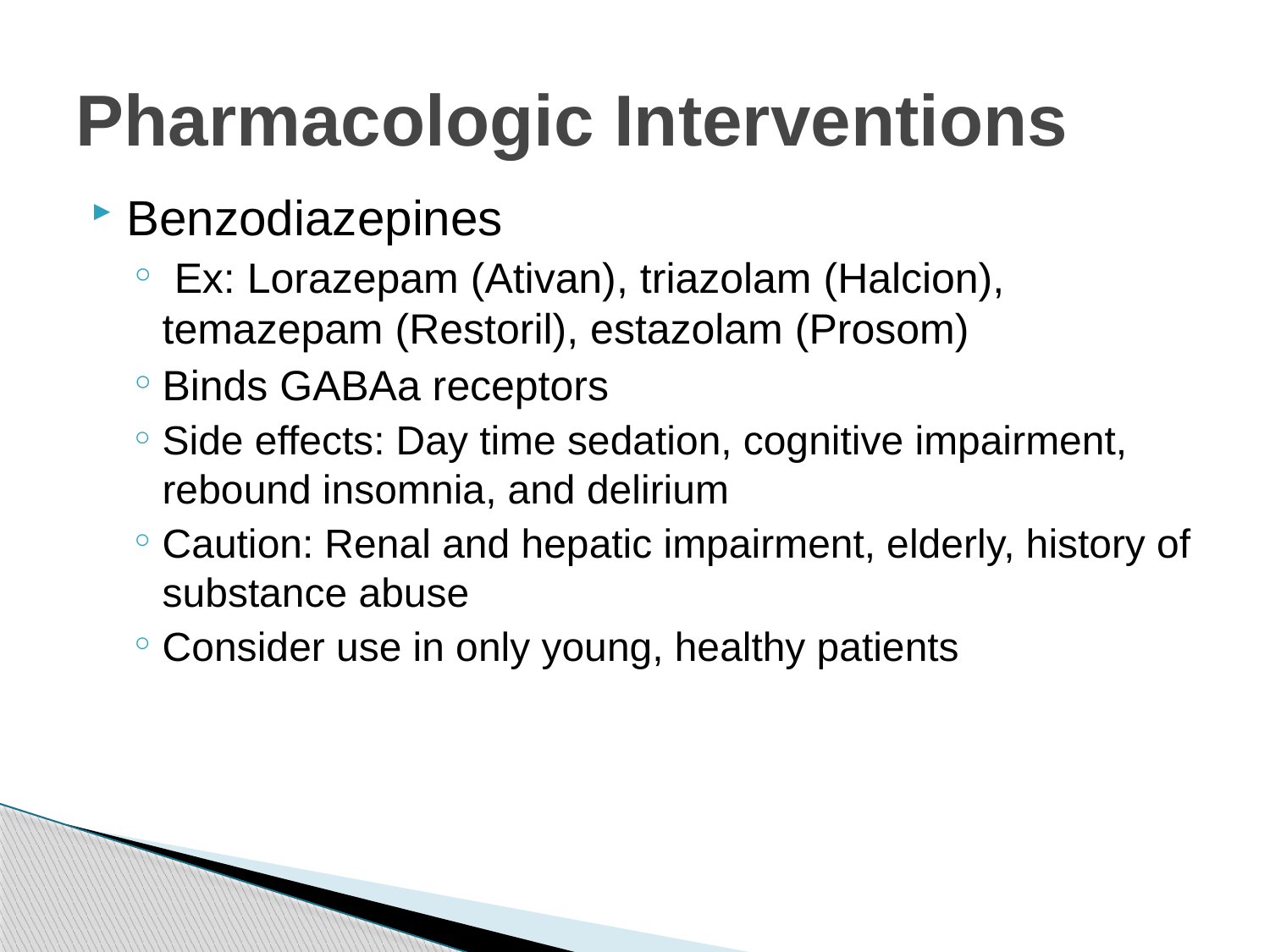

# Pharmacologic Interventions
Benzodiazepines
 Ex: Lorazepam (Ativan), triazolam (Halcion), temazepam (Restoril), estazolam (Prosom)
Binds GABAa receptors
Side effects: Day time sedation, cognitive impairment, rebound insomnia, and delirium
Caution: Renal and hepatic impairment, elderly, history of substance abuse
Consider use in only young, healthy patients